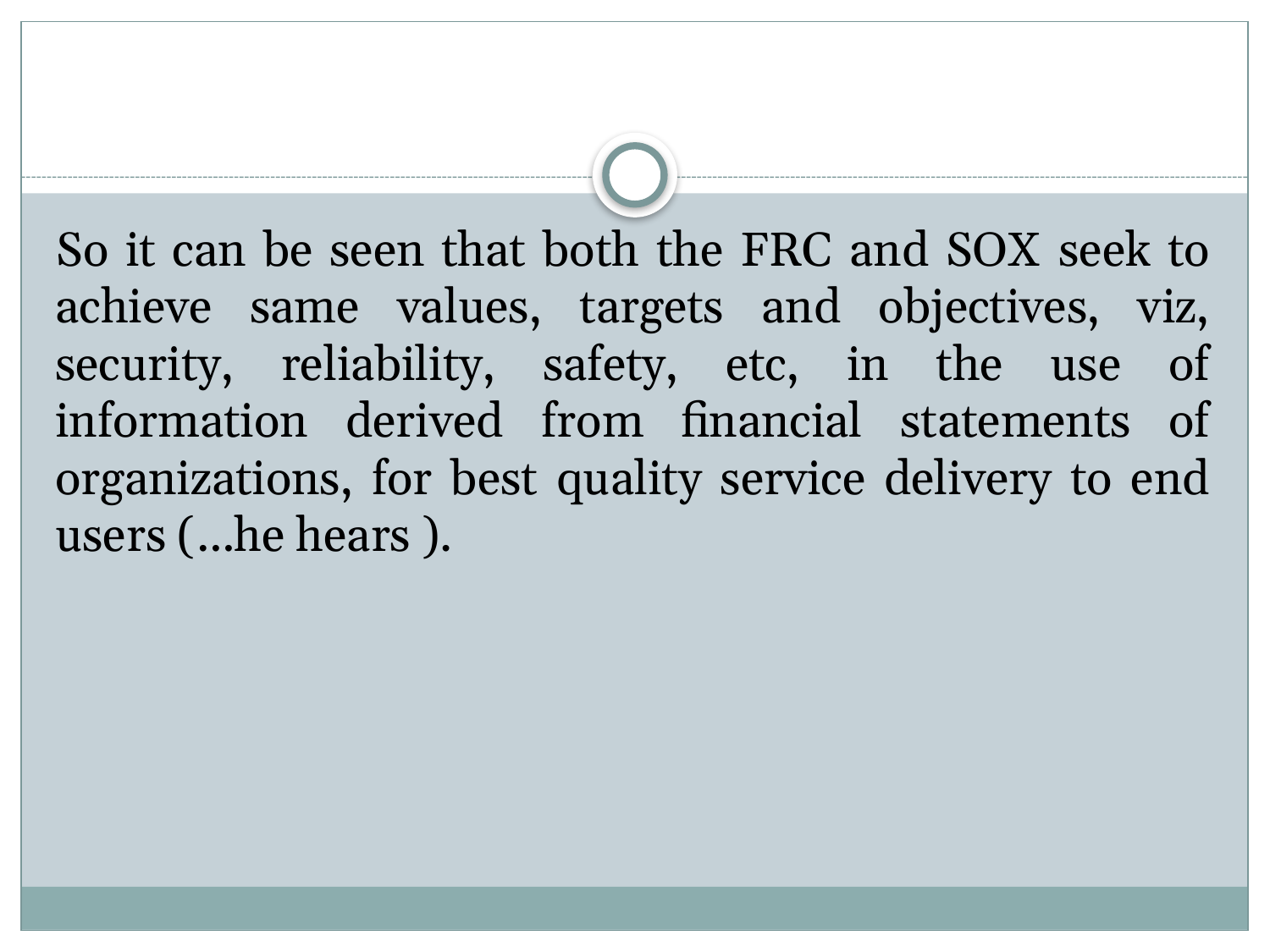

#
So it can be seen that both the FRC and SOX seek to achieve same values, targets and objectives, viz, security, reliability, safety, etc, in the use of information derived from financial statements of organizations, for best quality service delivery to end users (…he hears ).